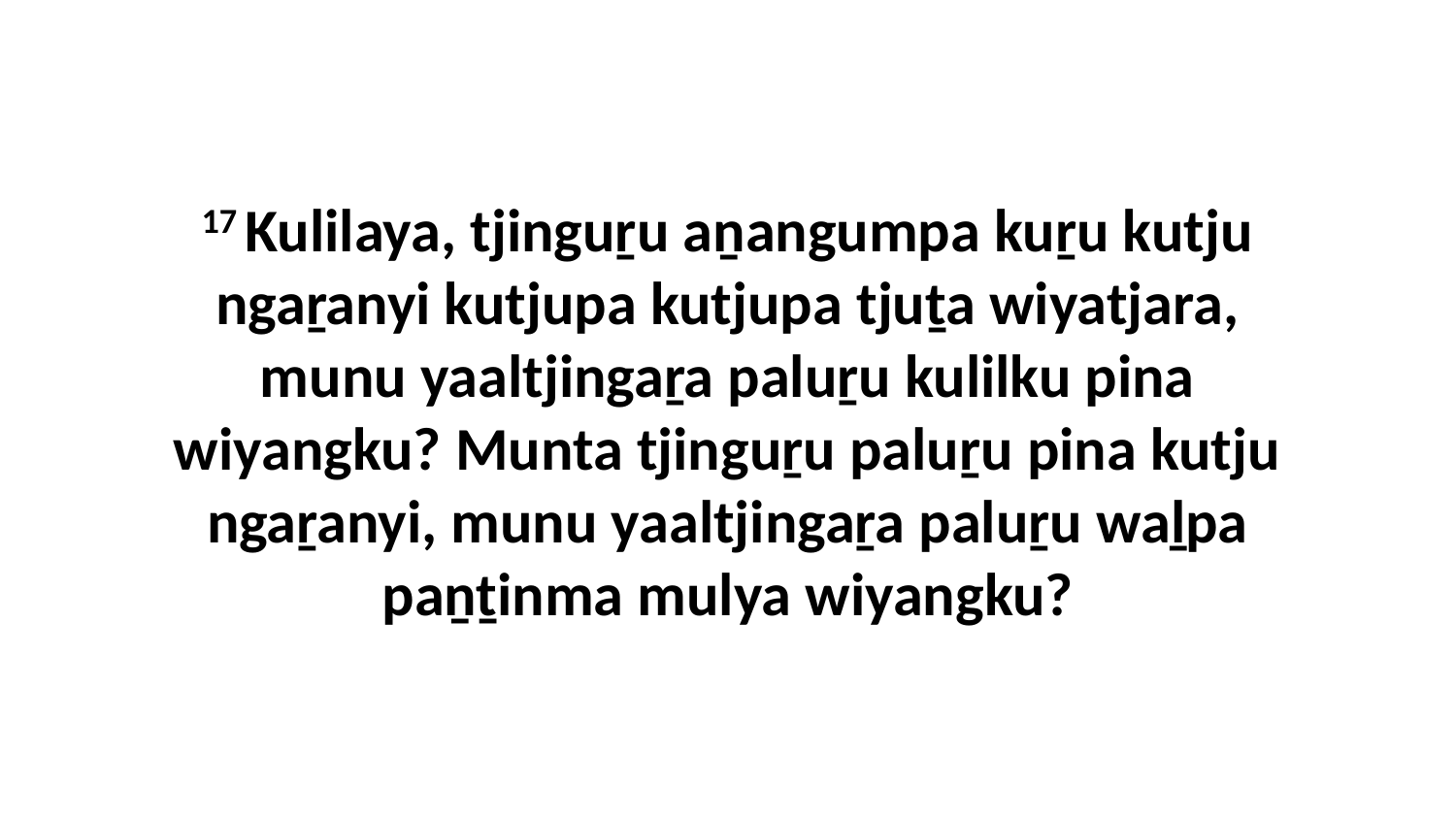

17 Kulilaya, tjinguṟu aṉangumpa kuṟu kutju ngaṟanyi kutjupa kutjupa tjuṯa wiyatjara, munu yaaltjingaṟa paluṟu kulilku pina wiyangku? Munta tjinguṟu paluṟu pina kutju ngaṟanyi, munu yaaltjingaṟa paluṟu waḻpa paṉṯinma mulya wiyangku?